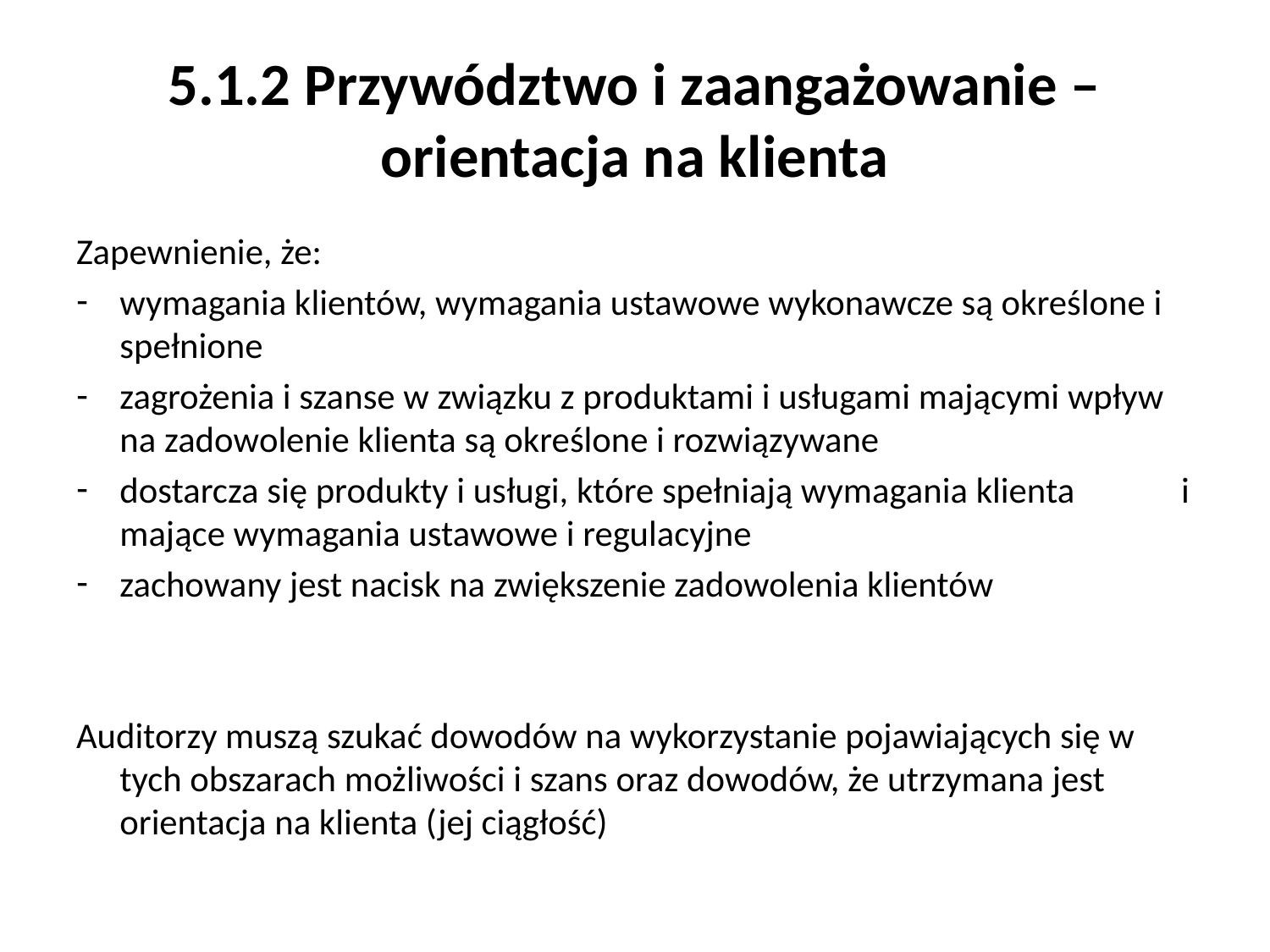

# 5.1.2 Przywództwo i zaangażowanie – orientacja na klienta
Zapewnienie, że:
wymagania klientów, wymagania ustawowe wykonawcze są określone i spełnione
zagrożenia i szanse w związku z produktami i usługami mającymi wpływ na zadowolenie klienta są określone i rozwiązywane
dostarcza się produkty i usługi, które spełniają wymagania klienta             i mające wymagania ustawowe i regulacyjne
zachowany jest nacisk na zwiększenie zadowolenia klientów

Auditorzy muszą szukać dowodów na wykorzystanie pojawiających się w tych obszarach możliwości i szans oraz dowodów, że utrzymana jest orientacja na klienta (jej ciągłość)